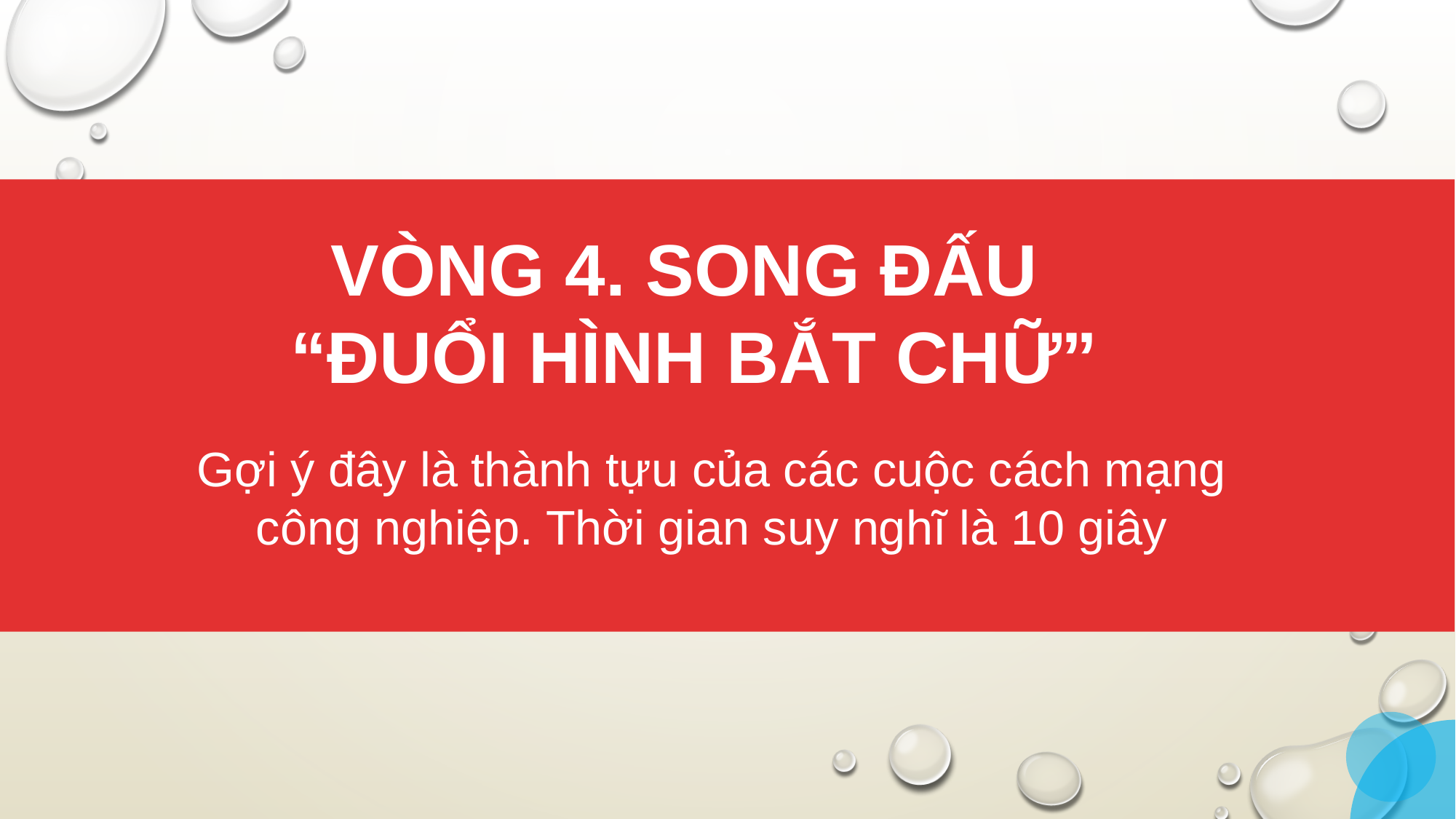

VÒNG 4. SONG ĐẤU
“ĐUỔI HÌNH BẮT CHỮ”
Gợi ý đây là thành tựu của các cuộc cách mạng công nghiệp. Thời gian suy nghĩ là 10 giây